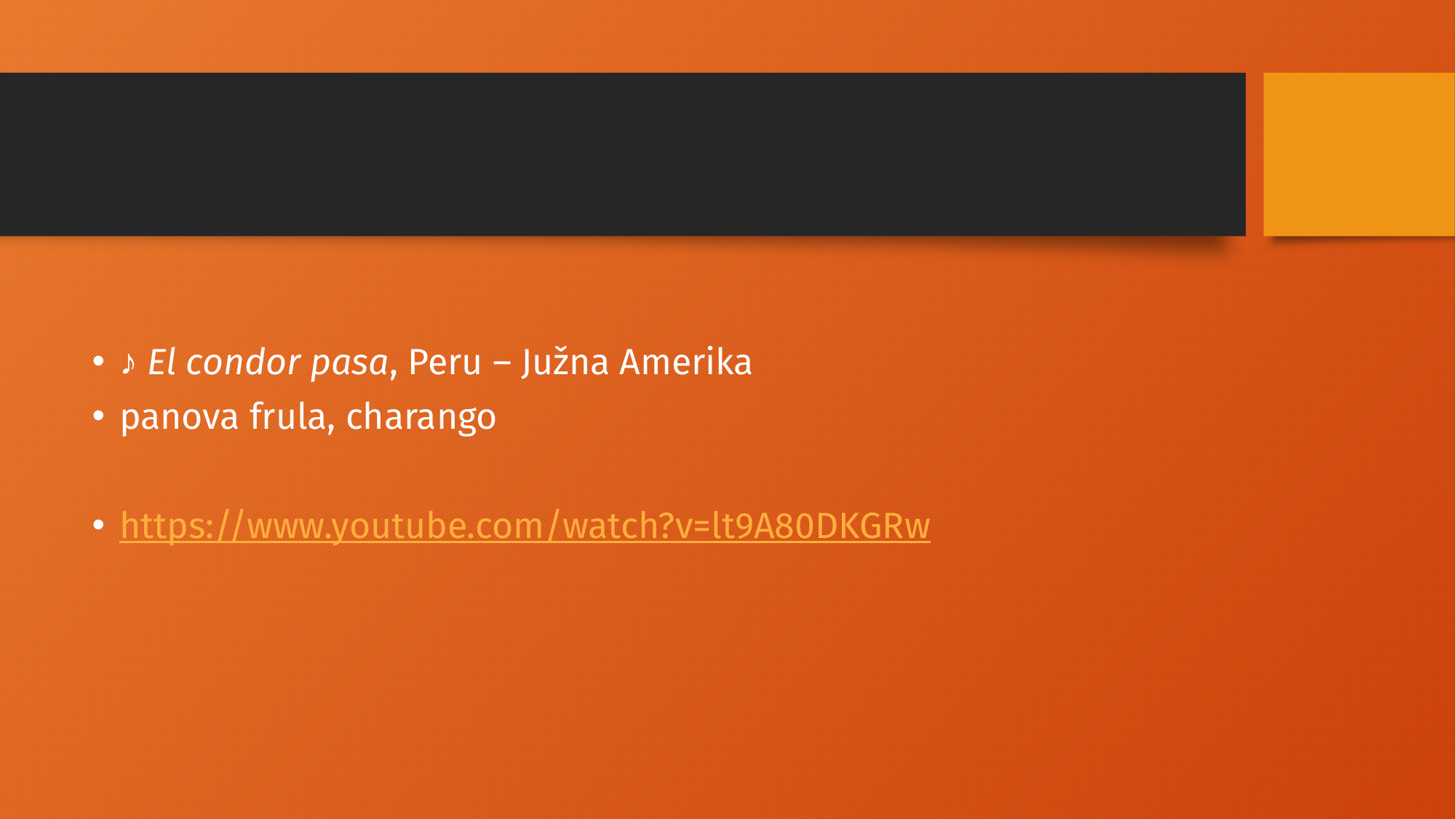

#

♪ El condor pasa, Peru – Južna Amerika
panova frula, charango

https://www.youtube.com/watch?v=lt9A80DKGRw